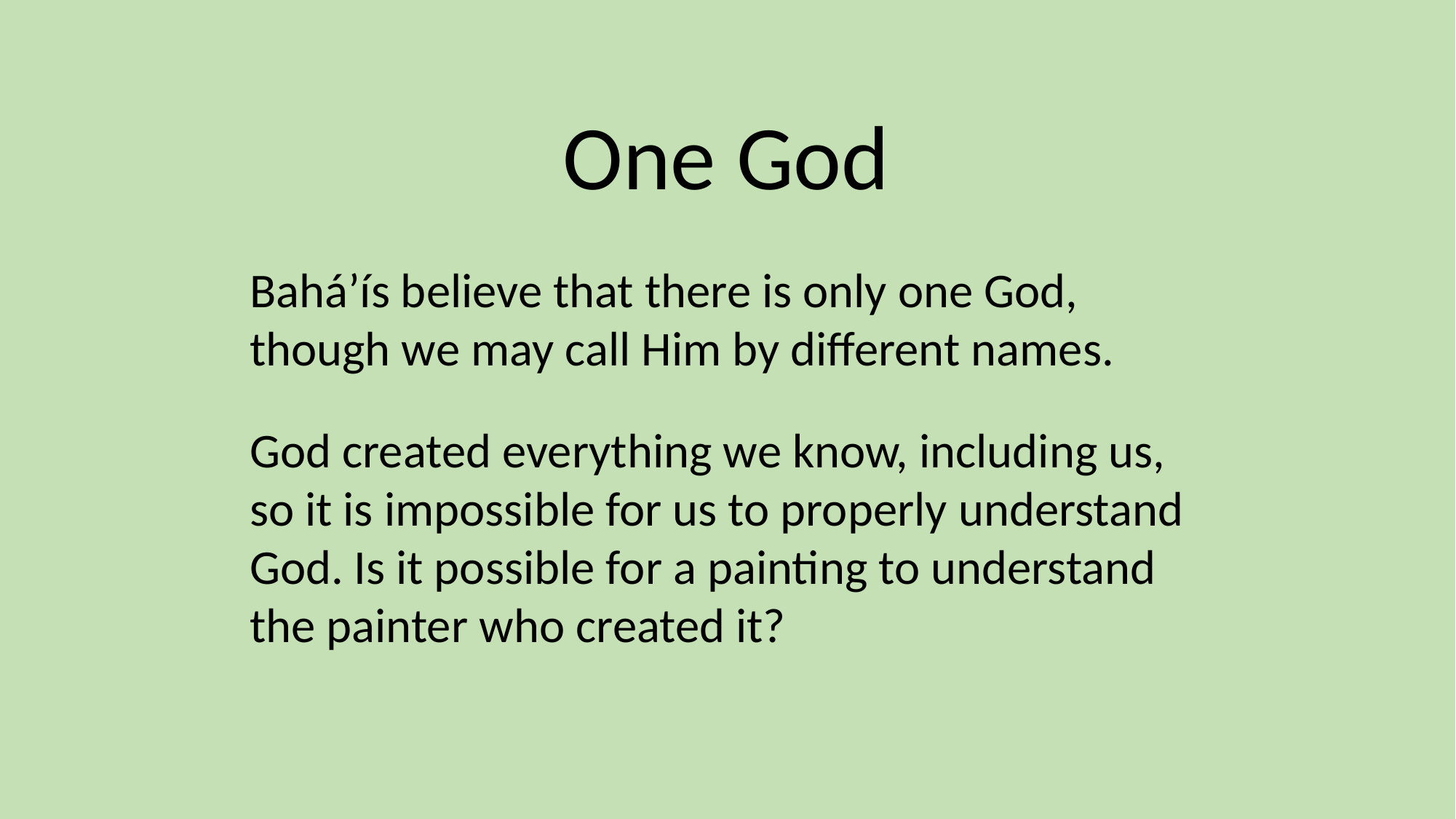

One God

Bahá’ís believe that there is only one God, though we may call Him by different names.

God created everything we know, including us, so it is impossible for us to properly understand God. Is it possible for a painting to understand the painter who created it?